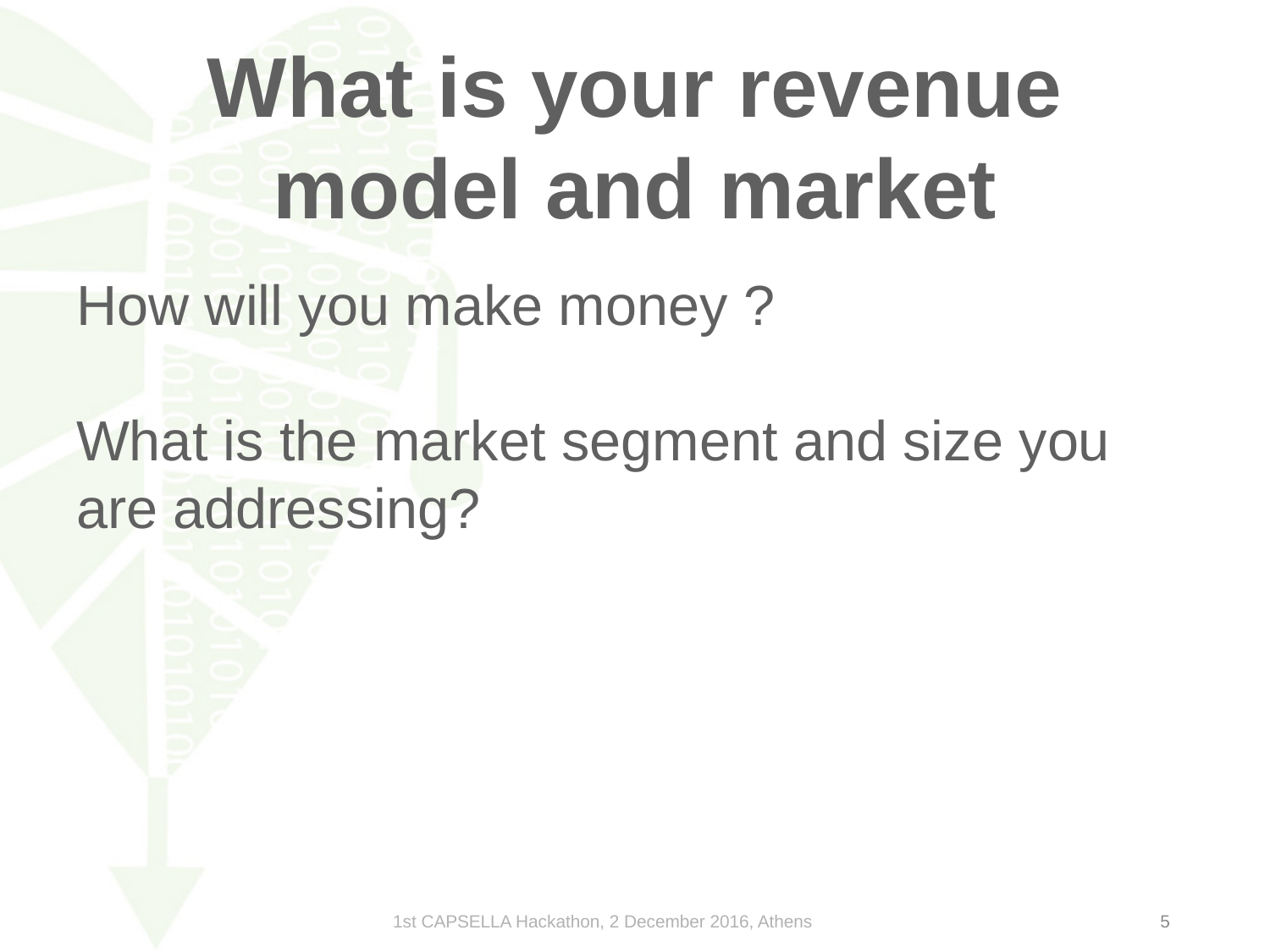

# What is your revenue model and market
How will you make money ?

What is the market segment and size you are addressing?
1st CAPSELLA Hackathon, 2 December 2016, Athens
5